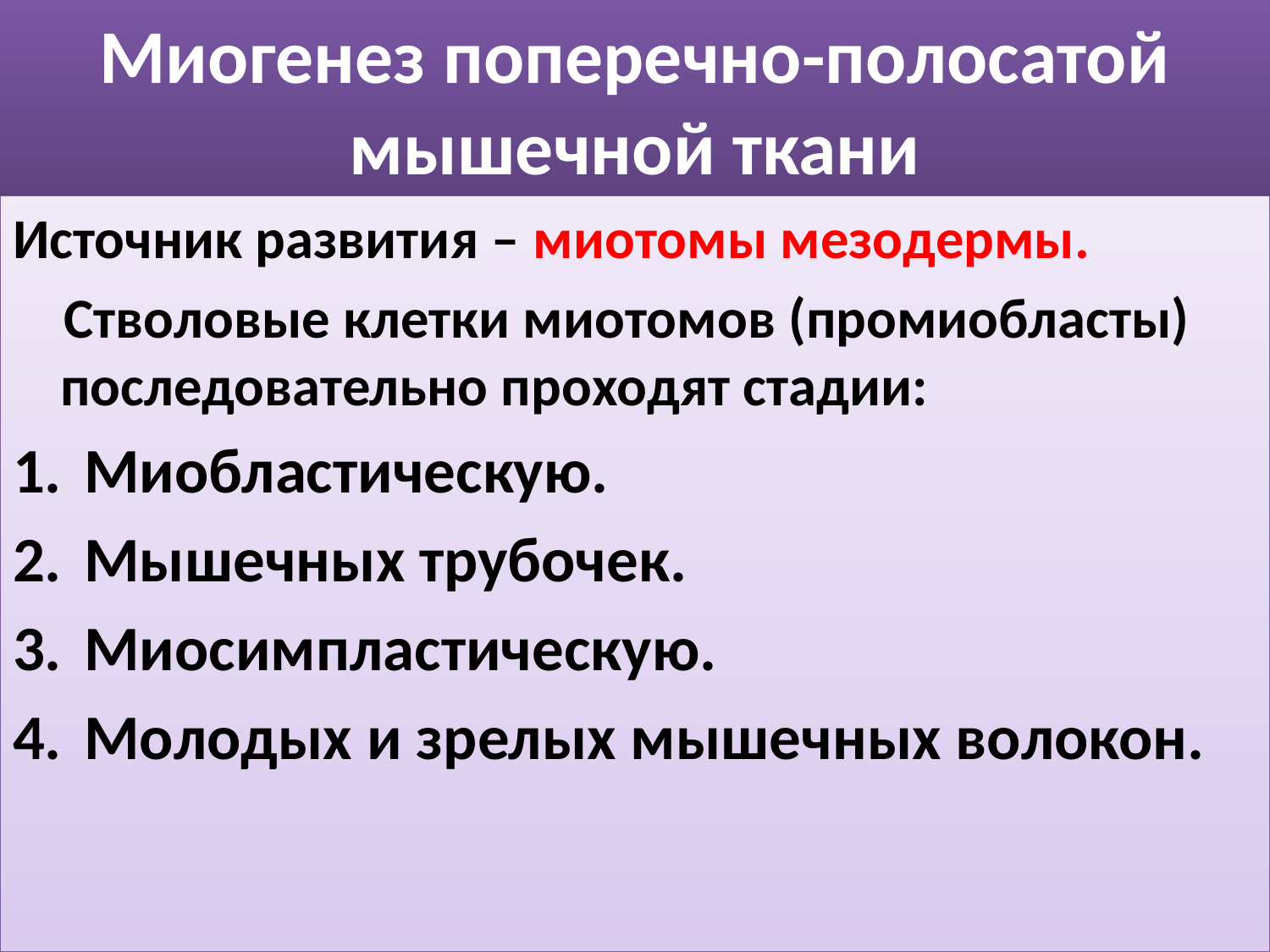

# Миогенез поперечно-полосатой мышечной ткани
Источник развития – миотомы мезодермы.
    Стволовые клетки миотомов (промиобласты) последовательно проходят стадии:
Миобластическую.
Мышечных трубочек.
Миосимпластическую.
Молодых и зрелых мышечных волокон.